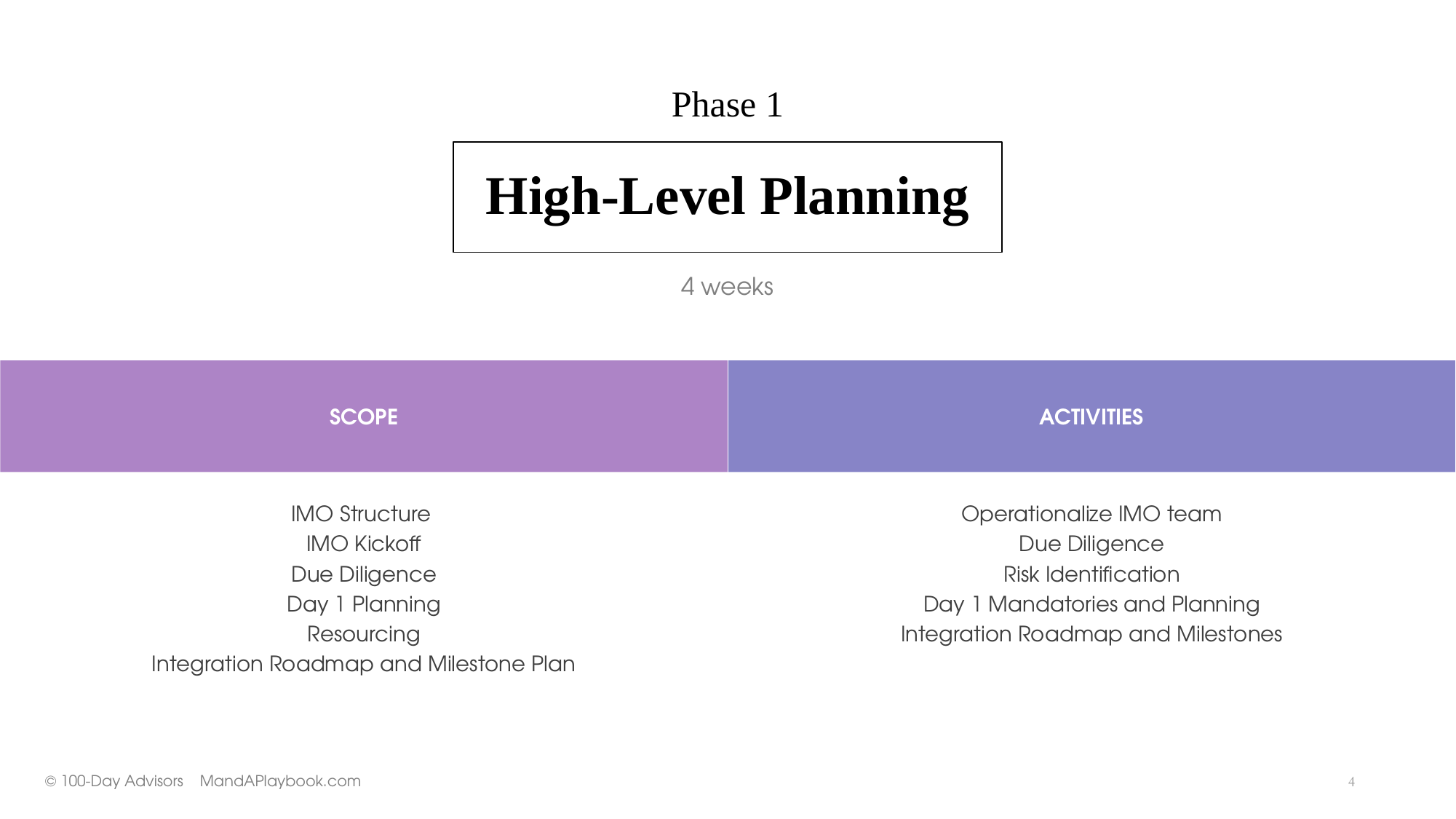

# Phase 1
High-Level Planning
4 weeks
SCOPE
ACTIVITIES
IMO Structure
IMO Kickoff
Due Diligence
Day 1 Planning
Resourcing
Integration Roadmap and Milestone Plan
Operationalize IMO team
Due Diligence
Risk Identification
Day 1 Mandatories and Planning
Integration Roadmap and Milestones
© 100-Day Advisors    MandAPlaybook.com
4